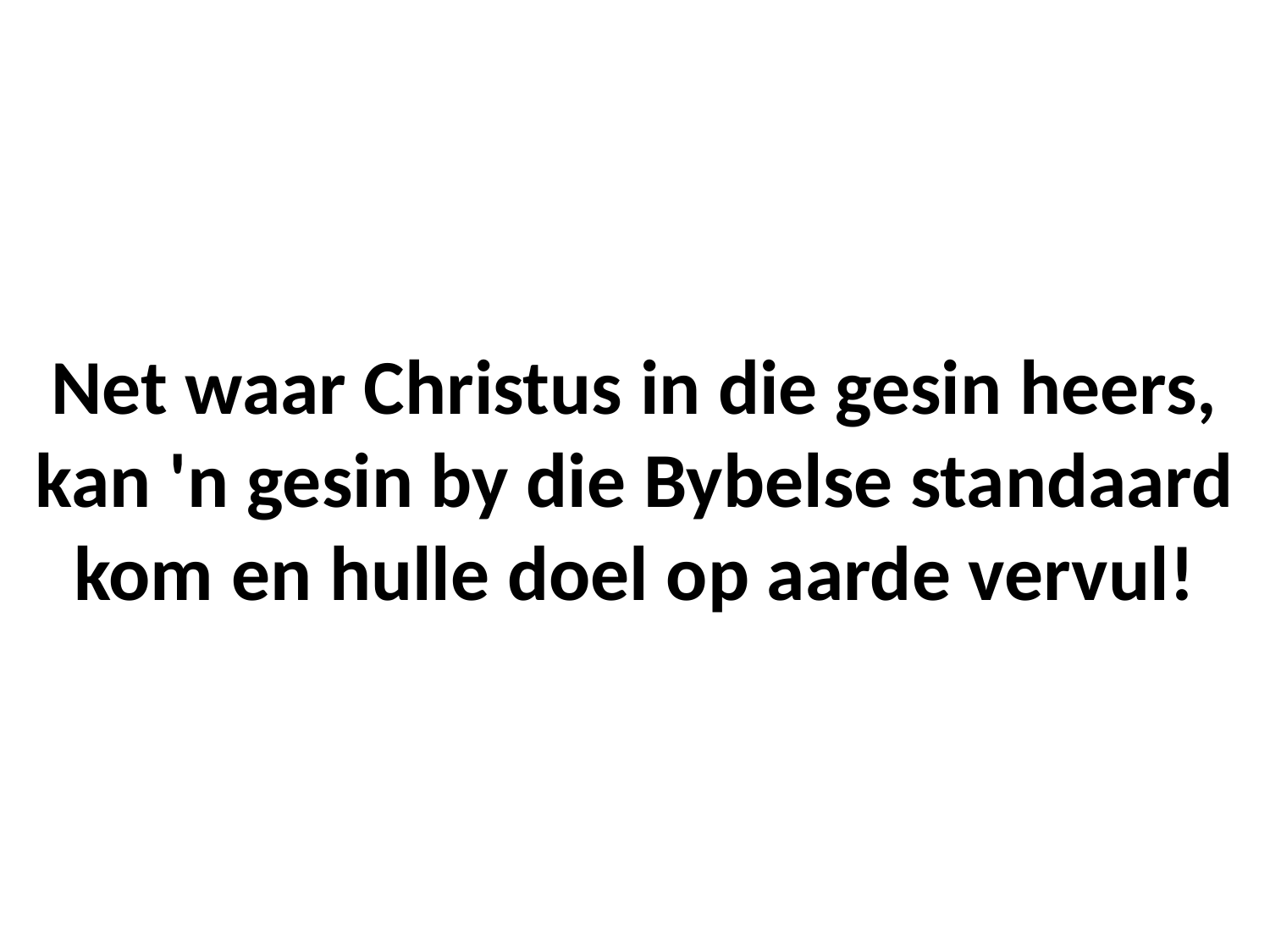

# Net waar Christus in die gesin heers, kan 'n gesin by die Bybelse standaard kom en hulle doel op aarde vervul!